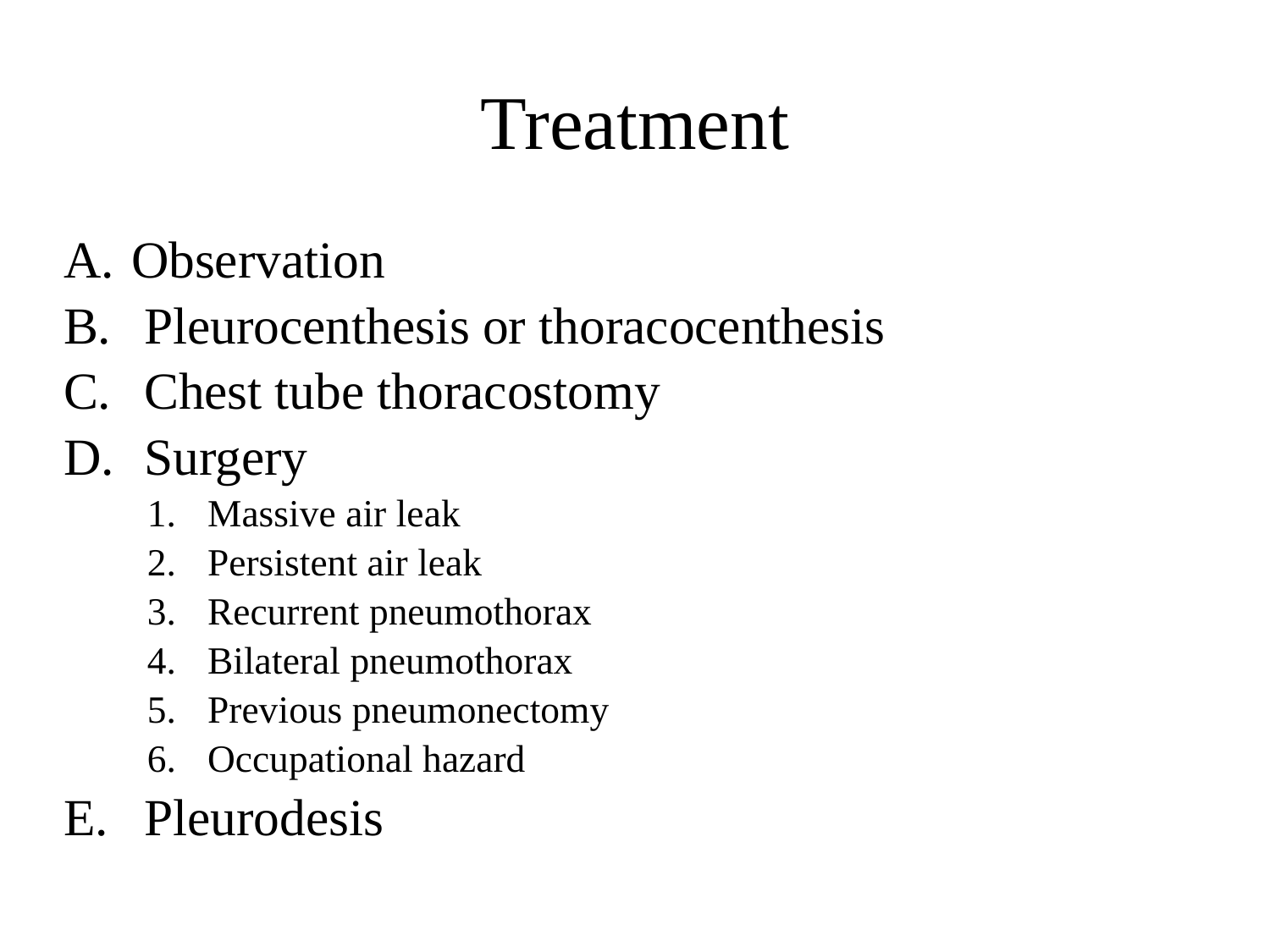

# Treatment
Observation
 Pleurocenthesis or thoracocenthesis
 Chest tube thoracostomy
 Surgery
Massive air leak
Persistent air leak
Recurrent pneumothorax
Bilateral pneumothorax
Previous pneumonectomy
Occupational hazard
 Pleurodesis